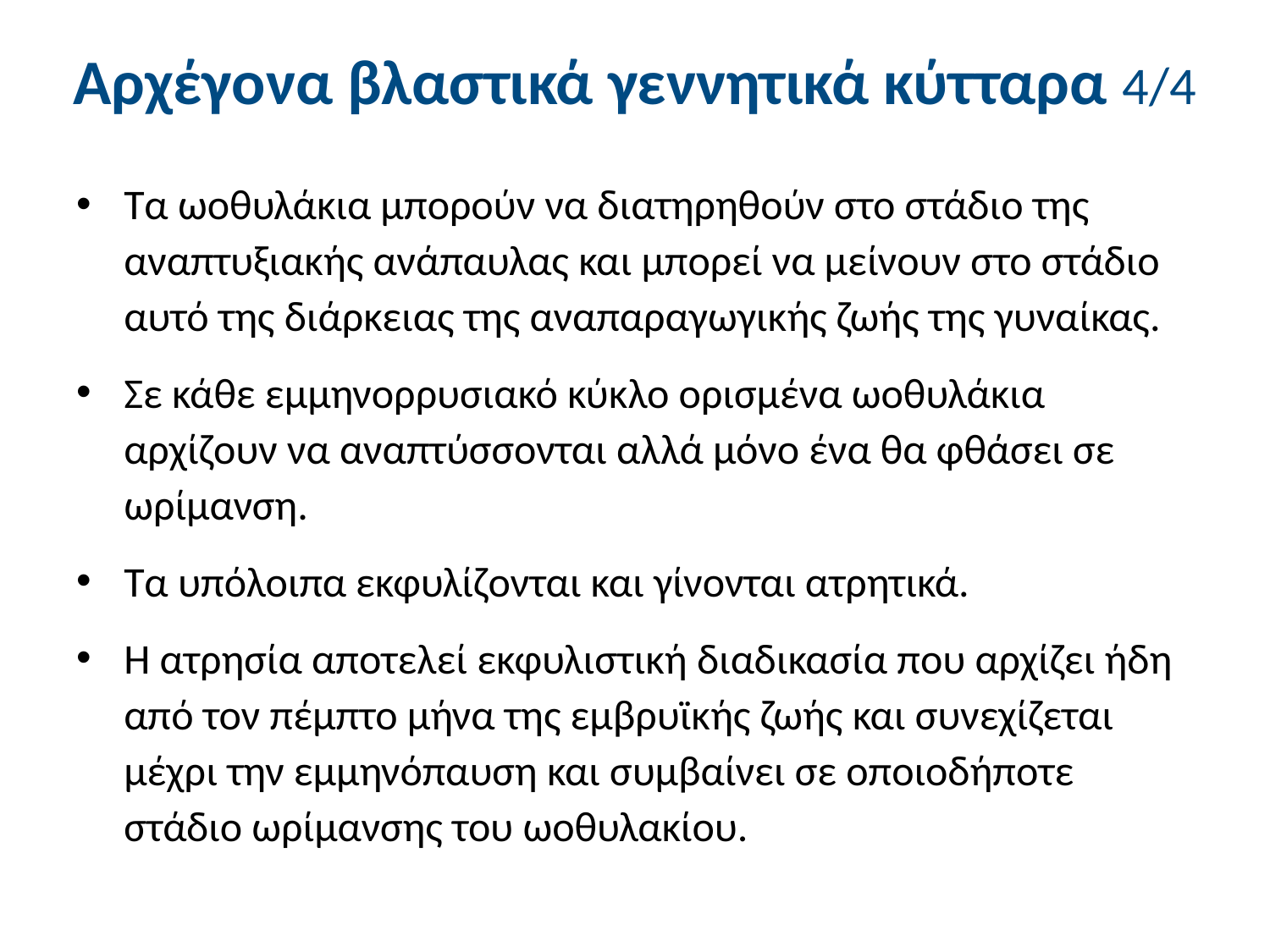

# Αρχέγονα βλαστικά γεννητικά κύτταρα 4/4
Τα ωοθυλάκια μπορούν να διατηρηθούν στο στάδιο της αναπτυξιακής ανάπαυλας και μπορεί να μείνουν στο στάδιο αυτό της διάρκειας της αναπαραγωγικής ζωής της γυναίκας.
Σε κάθε εμμηνορρυσιακό κύκλο ορισμένα ωοθυλάκια αρχίζουν να αναπτύσσονται αλλά μόνο ένα θα φθάσει σε ωρίμανση.
Τα υπόλοιπα εκφυλίζονται και γίνονται ατρητικά.
Η ατρησία αποτελεί εκφυλιστική διαδικασία που αρχίζει ήδη από τον πέμπτο μήνα της εμβρυϊκής ζωής και συνεχίζεται μέχρι την εμμηνόπαυση και συμβαίνει σε οποιοδήποτε στάδιο ωρίμανσης του ωοθυλακίου.